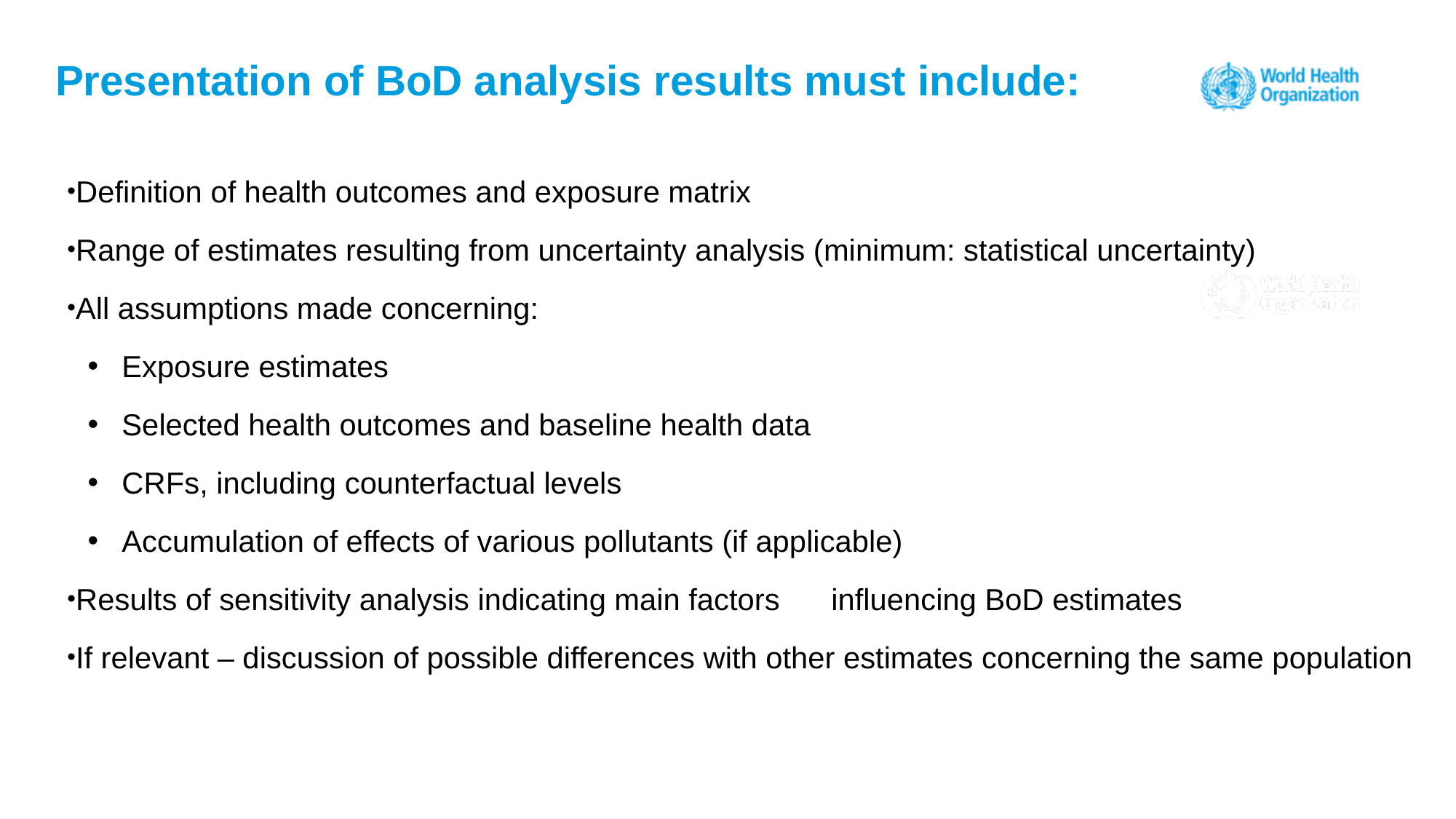

# Presentation of BoD analysis results must include:
Definition of health outcomes and exposure matrix
Range of estimates resulting from uncertainty analysis (minimum: statistical uncertainty)
All assumptions made concerning:
Exposure estimates
Selected health outcomes and baseline health data
CRFs, including counterfactual levels
Accumulation of effects of various pollutants (if applicable)
Results of sensitivity analysis indicating main factors 	influencing BoD estimates
If relevant – discussion of possible differences with other estimates concerning the same population